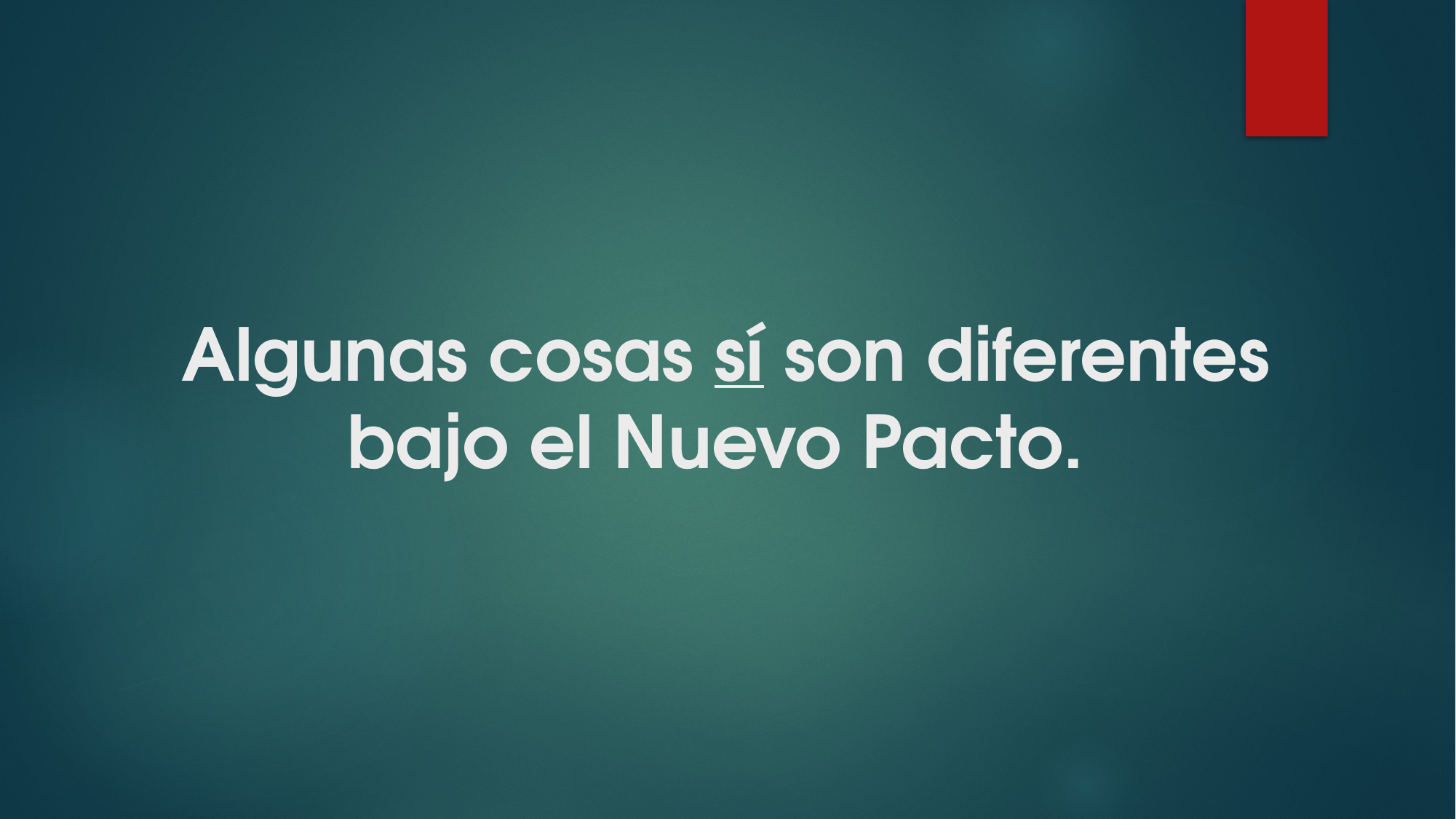

# Algunas cosas sí son diferentes bajo el Nuevo Pacto.